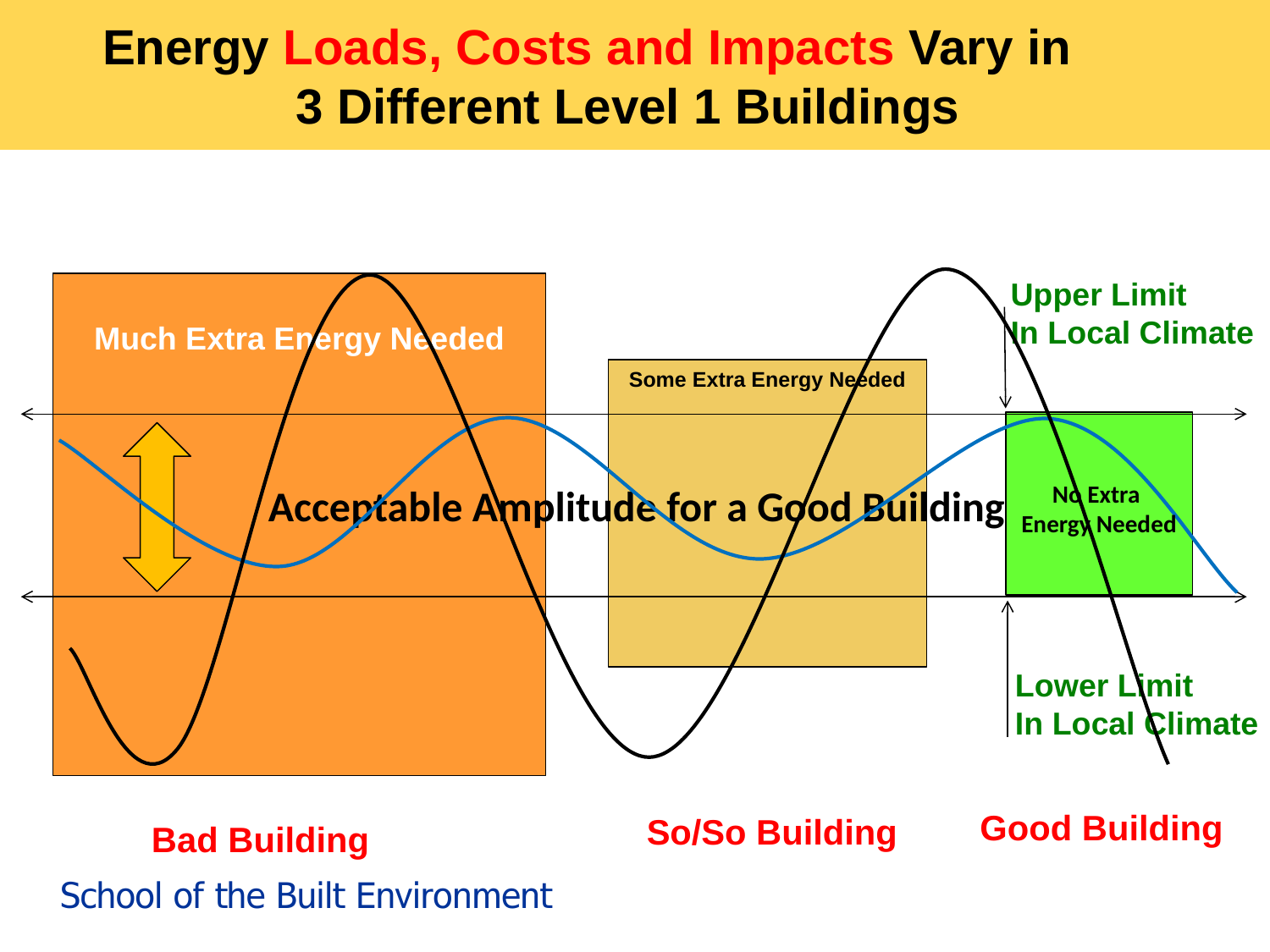

# Energy Loads, Costs and Impacts Vary in 3 Different Level 1 Buildings

Upper Limit
In Local Climate

Much Extra Energy Needed
Some Extra Energy Needed

No Extra
Energy Needed
Acceptable Amplitude for a Good Building
Lower Limit
In Local Climate
Good Building
So/So Building
Bad Building